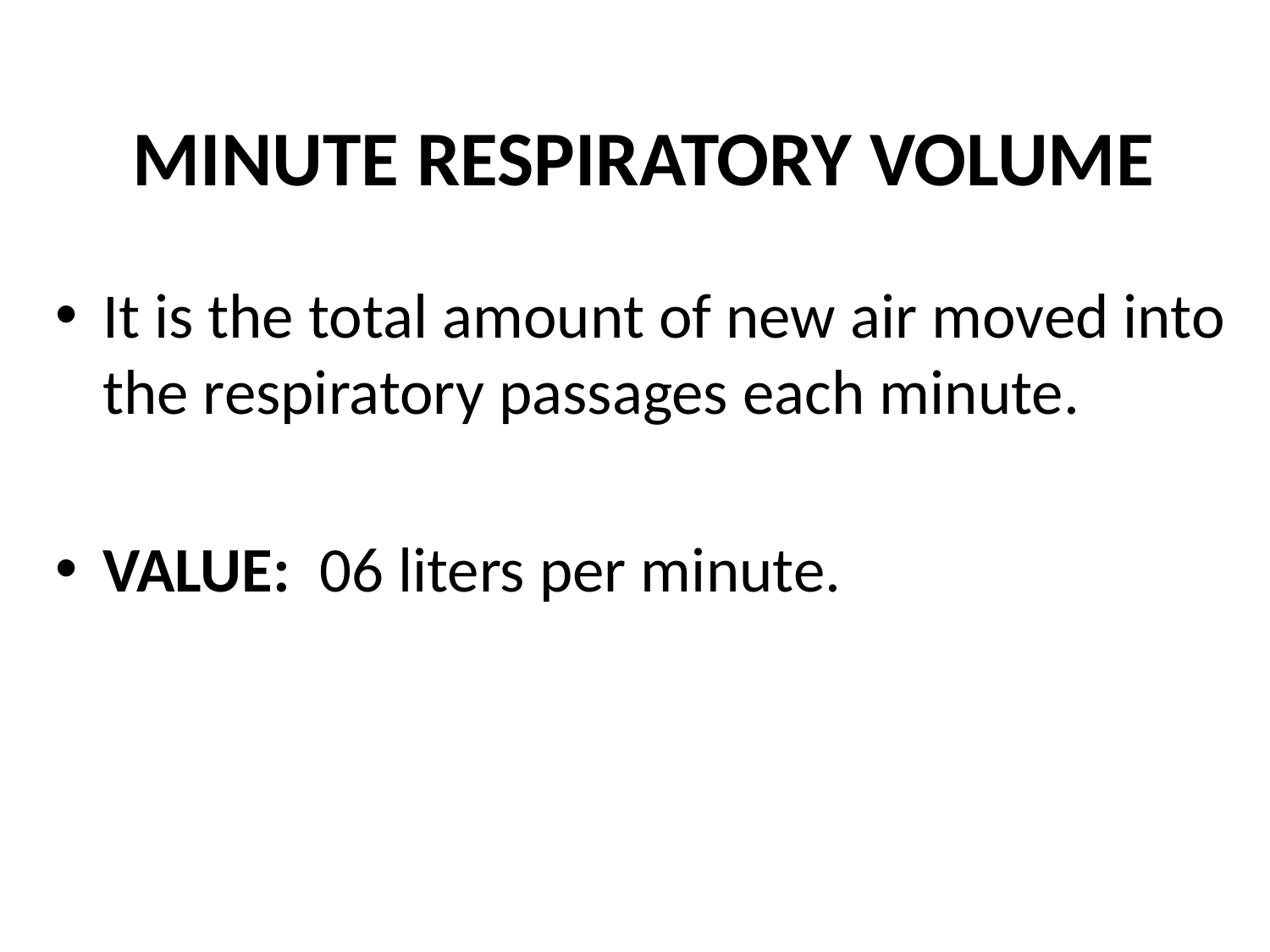

# MINUTE RESPIRATORY VOLUME
It is the total amount of new air moved into the respiratory passages each minute.

VALUE:  06 liters per minute.